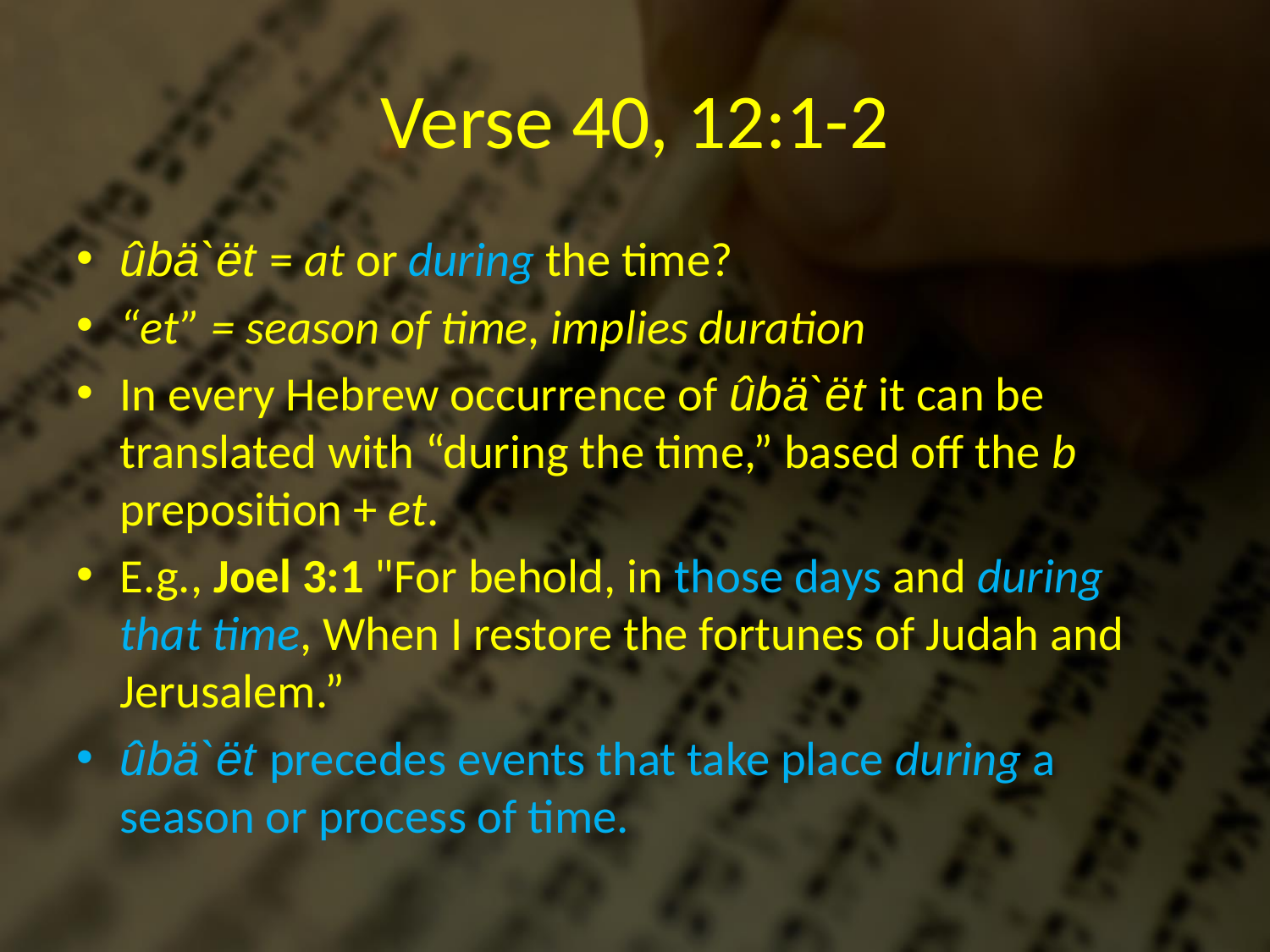

# Verse 40, 12:1-2
ûbä`ët = at or during the time?
“et” = season of time, implies duration
In every Hebrew occurrence of ûbä`ët it can be translated with “during the time,” based off the b preposition + et.
E.g., Joel 3:1 "For behold, in those days and during that time, When I restore the fortunes of Judah and Jerusalem.”
ûbä`ët precedes events that take place during a season or process of time.